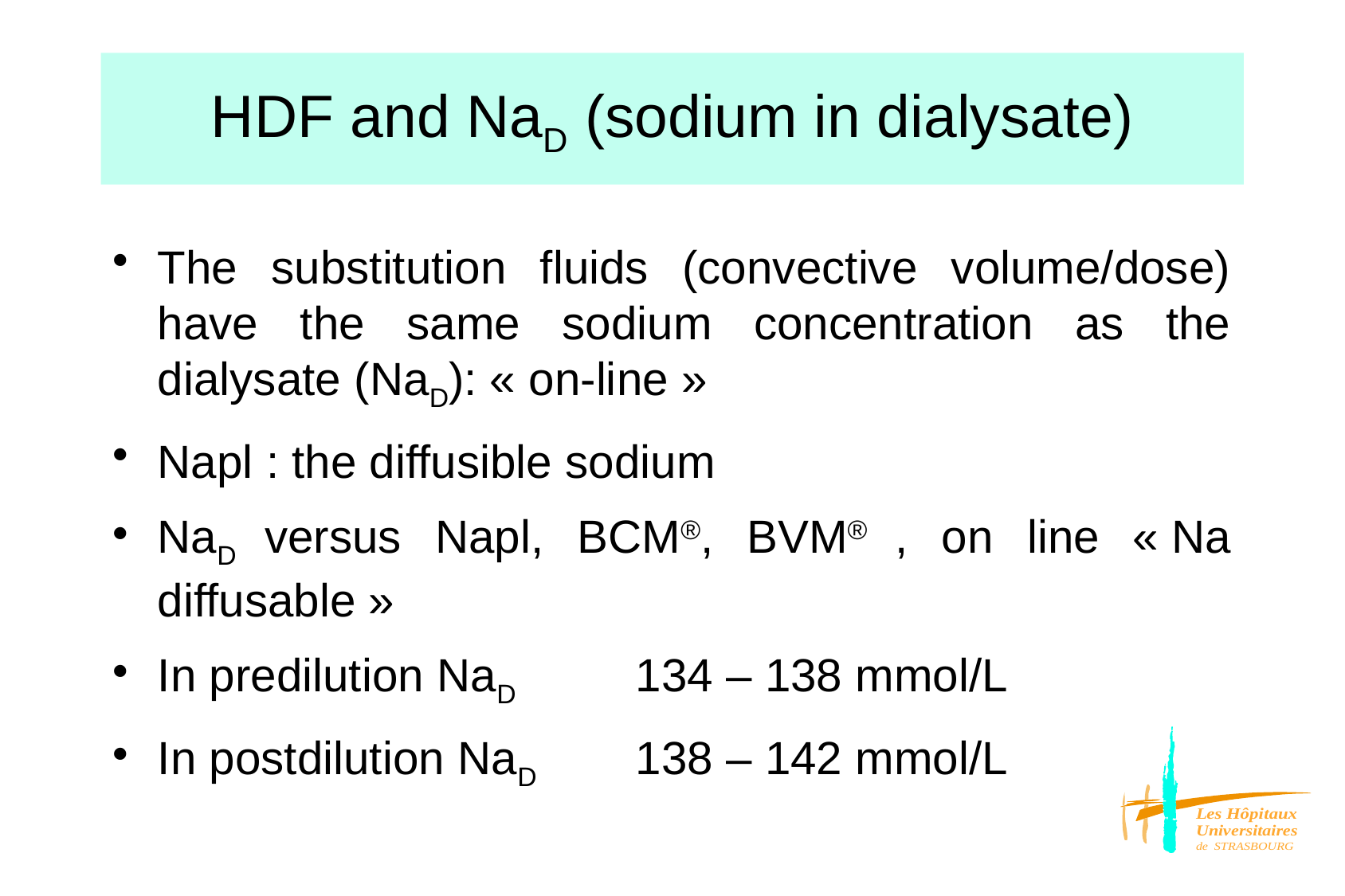

# HDF and NaD (sodium in dialysate)
The substitution fluids (convective volume/dose) have the same sodium concentration as the dialysate (NaD): « on-line »
Napl : the diffusible sodium
NaD versus Napl, BCM®, BVM® , on line « Na diffusable »
In predilution NaD 	134 – 138 mmol/L
In postdilution NaD 	138 – 142 mmol/L